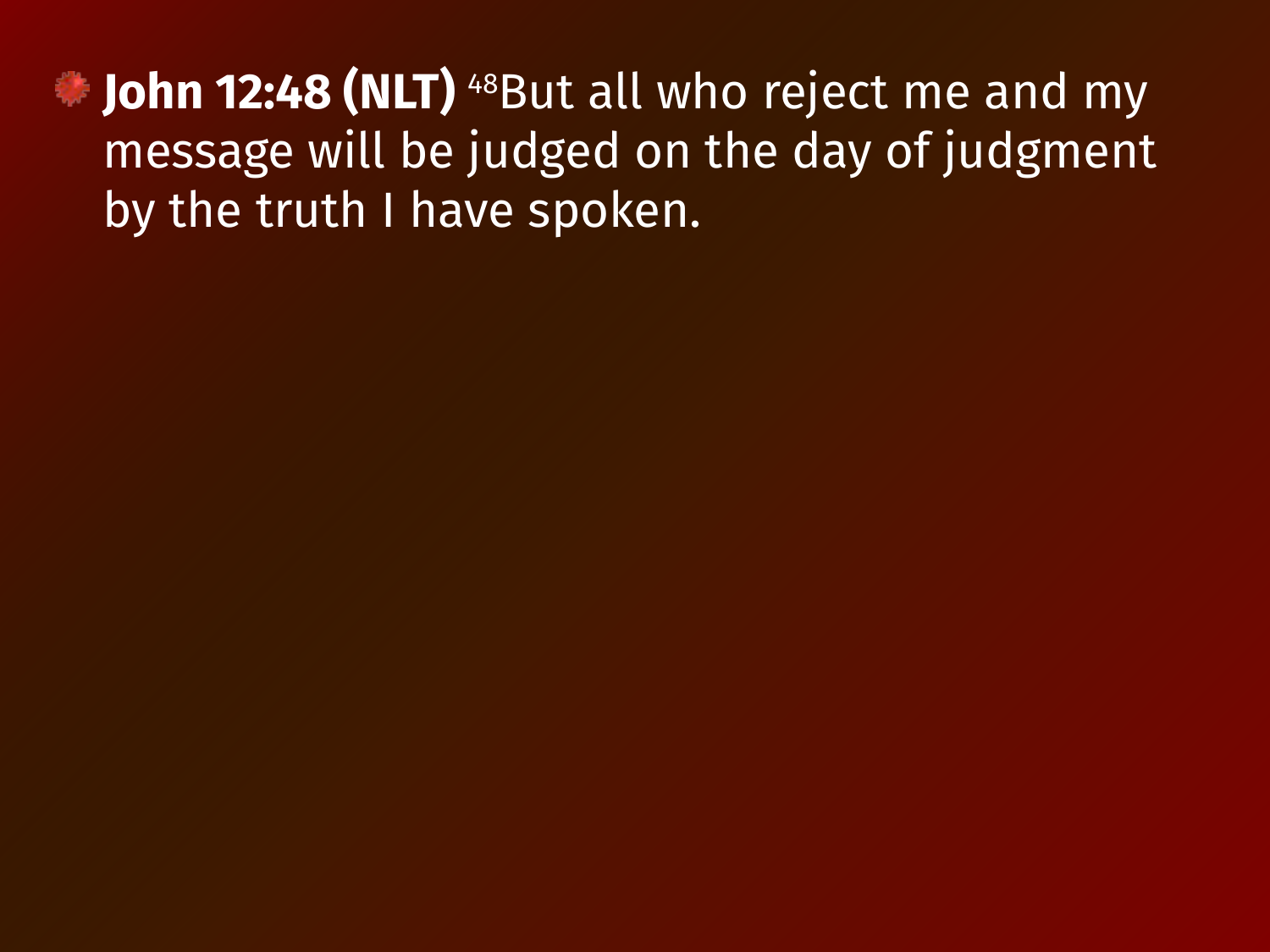

John 12:48 (NLT) 48But all who reject me and my message will be judged on the day of judgment by the truth I have spoken.